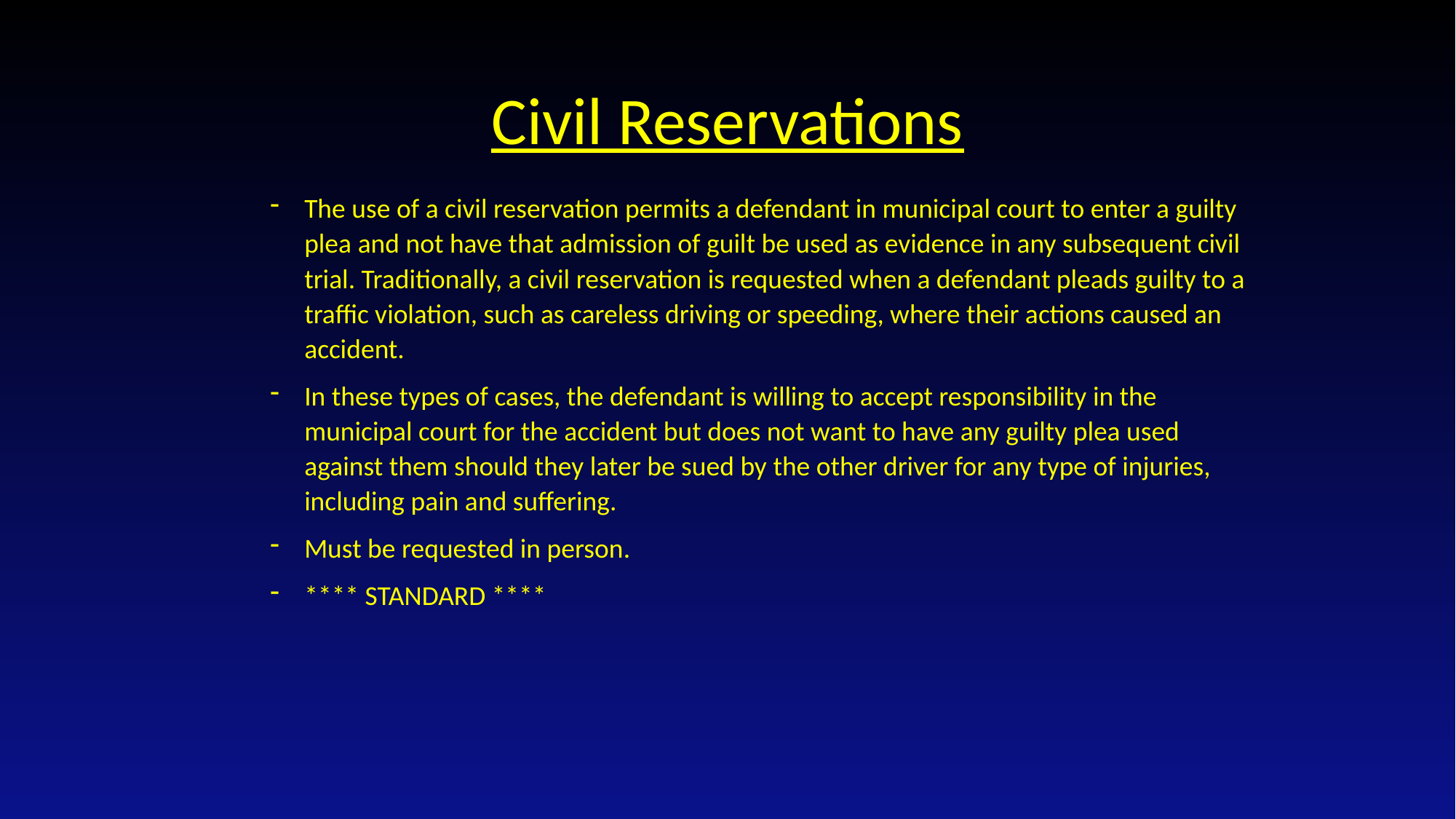

# Civil Reservations
The use of a civil reservation permits a defendant in municipal court to enter a guilty plea and not have that admission of guilt be used as evidence in any subsequent civil trial. Traditionally, a civil reservation is requested when a defendant pleads guilty to a traffic violation, such as careless driving or speeding, where their actions caused an accident.
In these types of cases, the defendant is willing to accept responsibility in the municipal court for the accident but does not want to have any guilty plea used against them should they later be sued by the other driver for any type of injuries, including pain and suffering.
Must be requested in person.
**** STANDARD ****